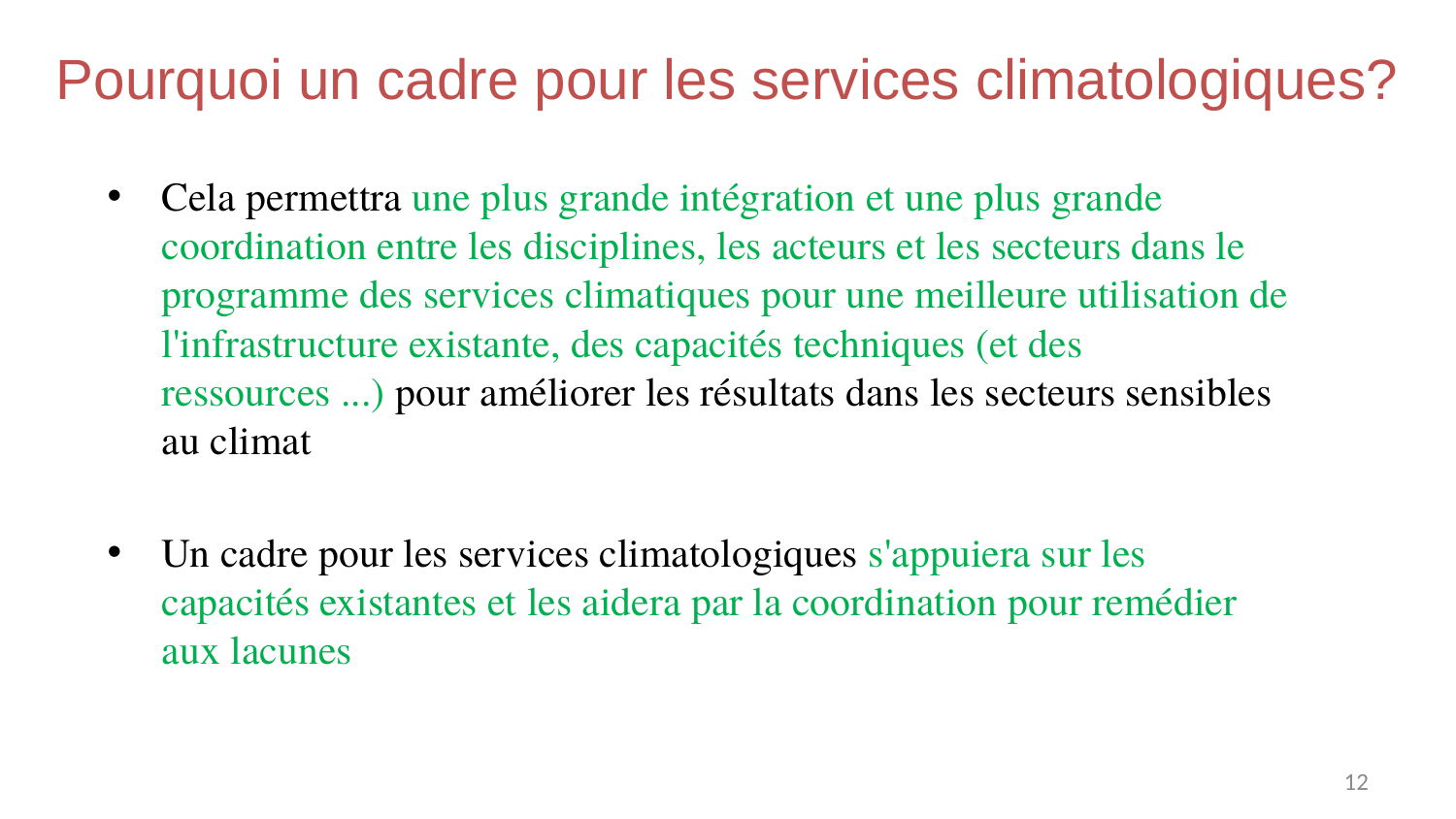

Pourquoi un cadre pour les services climatologiques?
Cela permettra une plus grande intégration et une plus grande coordination entre les disciplines, les acteurs et les secteurs dans le programme des services climatiques pour une meilleure utilisation de l'infrastructure existante, des capacités techniques (et des ressources ...) pour améliorer les résultats dans les secteurs sensibles au climat

Un cadre pour les services climatologiques s'appuiera sur les capacités existantes et les aidera par la coordination pour remédier aux lacunes
12